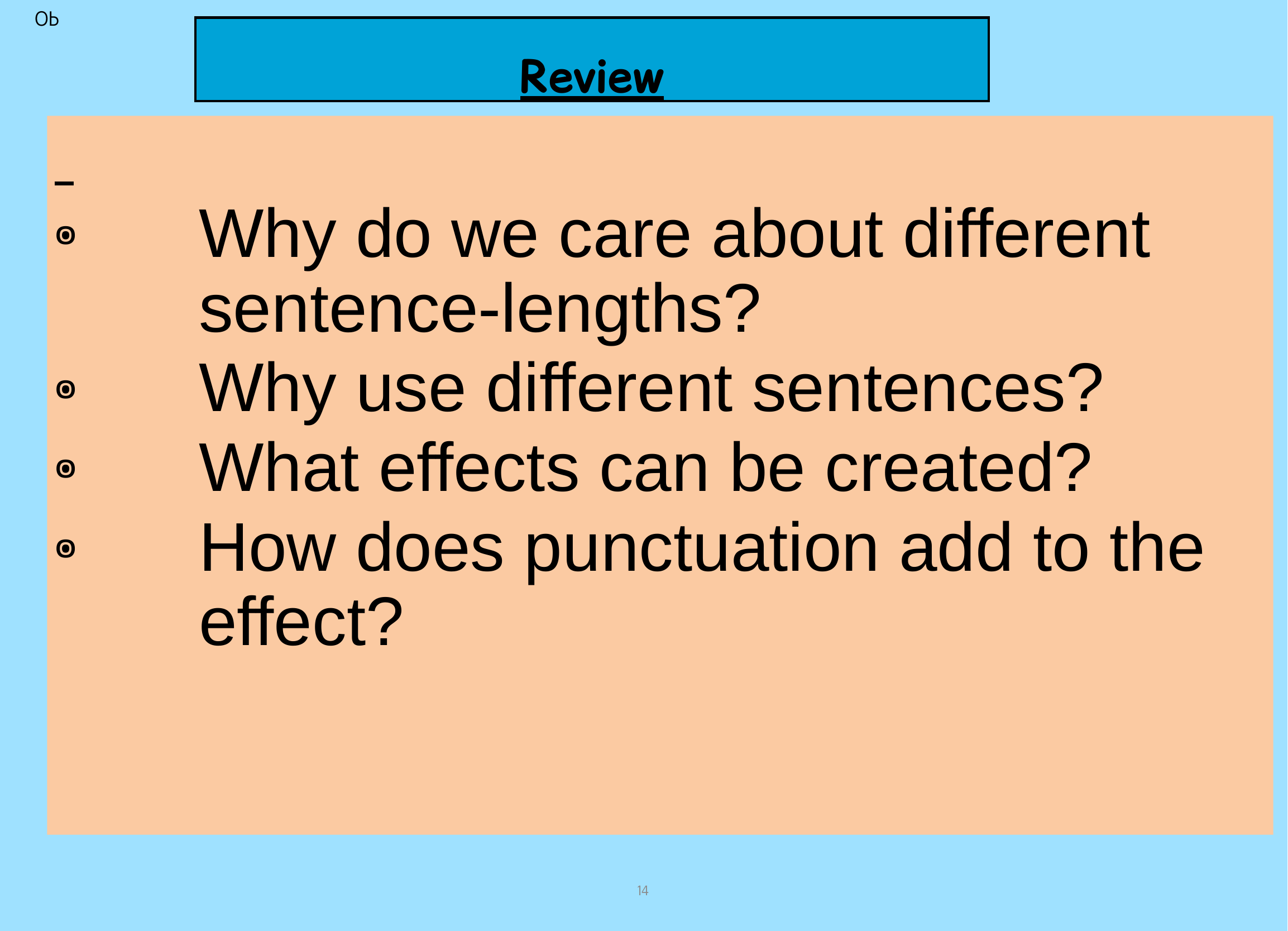

Ob
# Review

Why do we care about different sentence-lengths?
Why use different sentences?
What effects can be created?
How does punctuation add to the effect?

14